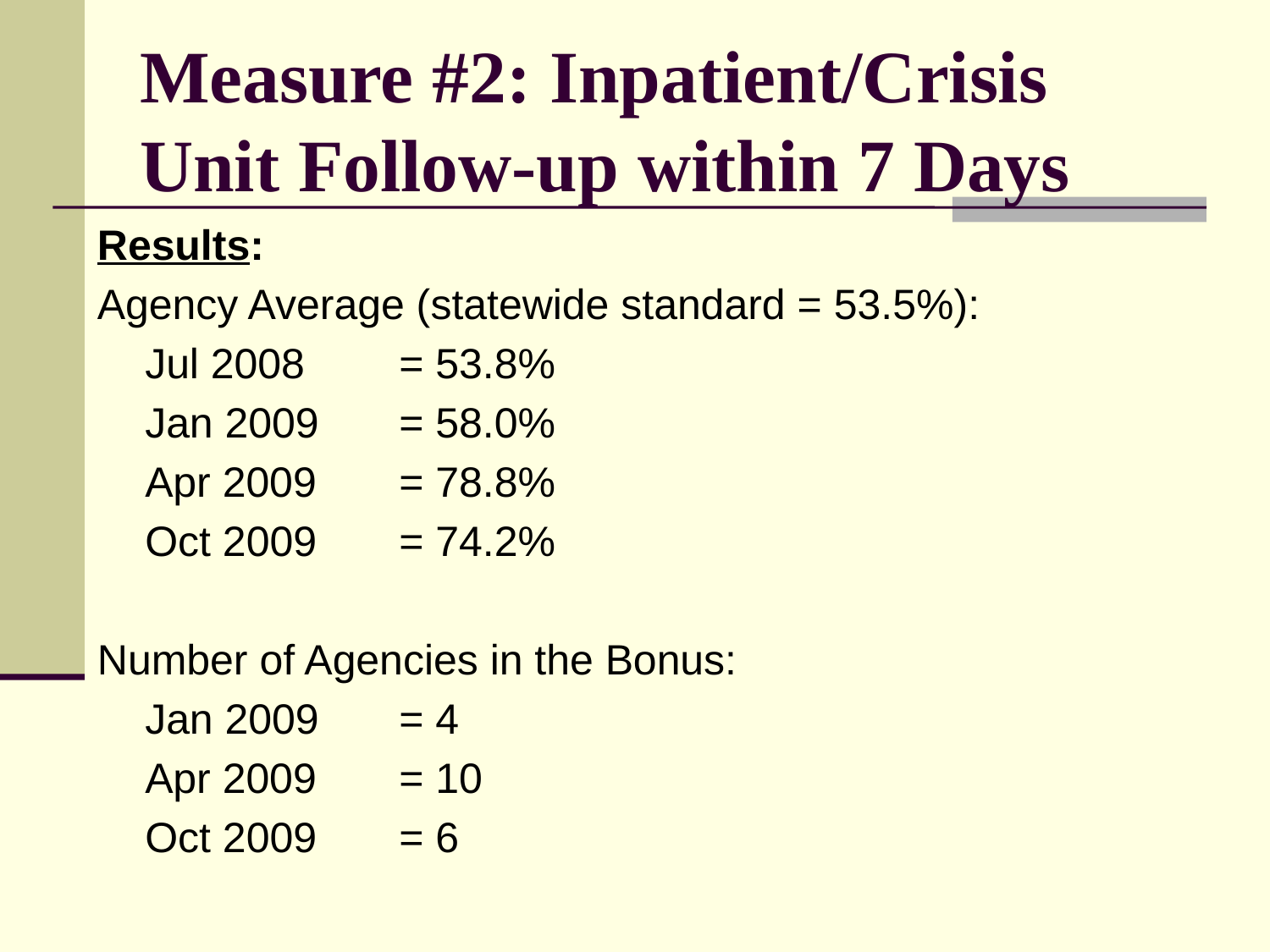

# Measure #2: Inpatient/Crisis Unit Follow-up within 7 Days
Results:
Agency Average (statewide standard = 53.5%):
	Jul 2008	= 53.8%
	Jan 2009	= 58.0%
	Apr 2009 	= 78.8%
	Oct 2009	= 74.2%

Number of Agencies in the Bonus:
	Jan 2009 	= 4
	Apr 2009 	= 10
	Oct 2009	= 6